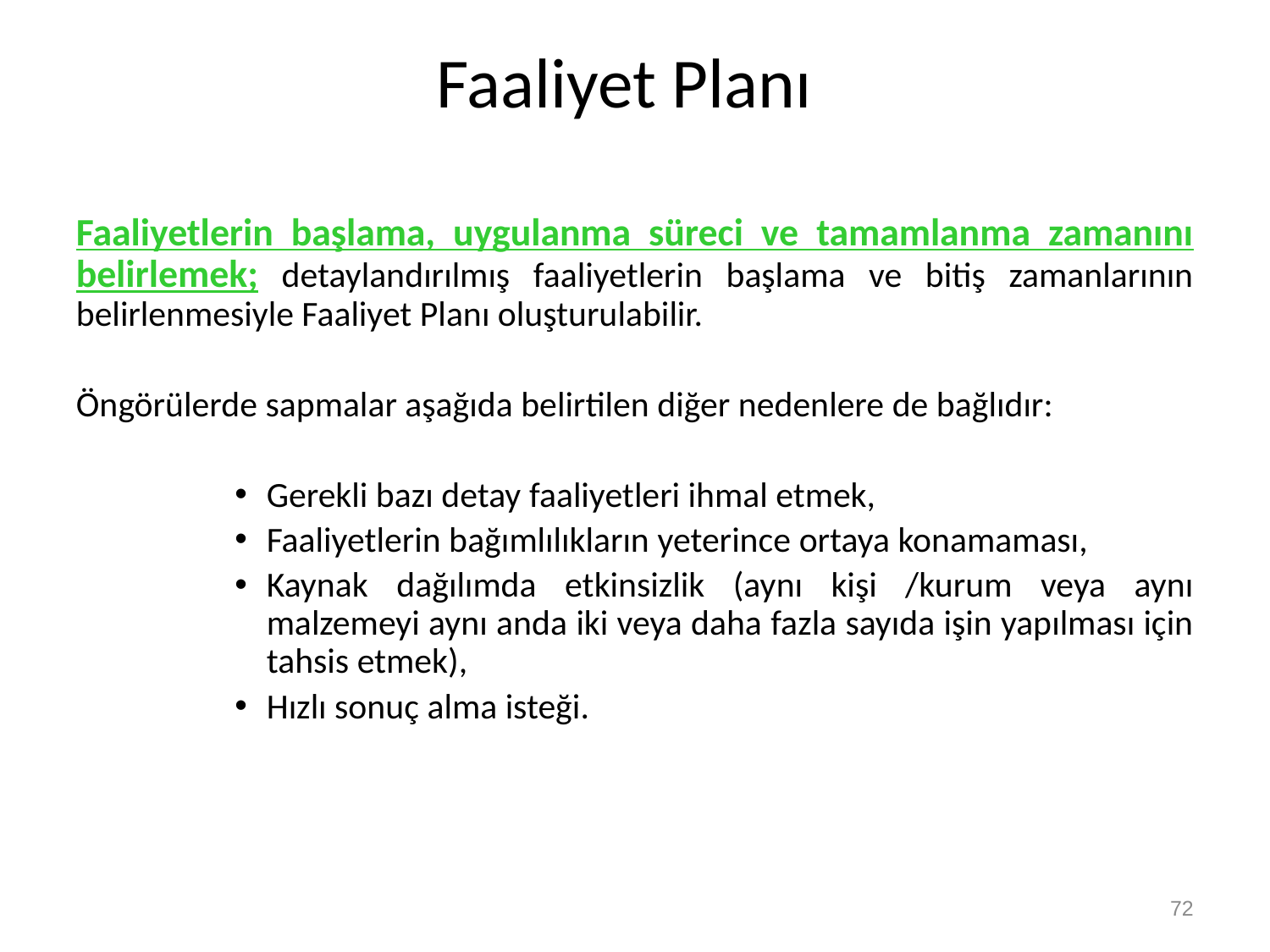

# Faaliyet Planı
Faaliyetlerin başlama, uygulanma süreci ve tamamlanma zamanını belirlemek; detaylandırılmış faaliyetlerin başlama ve bitiş zamanlarının belirlenmesiyle Faaliyet Planı oluşturulabilir.

Öngörülerde sapmalar aşağıda belirtilen diğer nedenlere de bağlıdır:

Gerekli bazı detay faaliyetleri ihmal etmek,
Faaliyetlerin bağımlılıkların yeterince ortaya konamaması,
Kaynak dağılımda etkinsizlik (aynı kişi /kurum veya aynı malzemeyi aynı anda iki veya daha fazla sayıda işin yapılması için tahsis etmek),
Hızlı sonuç alma isteği.

72